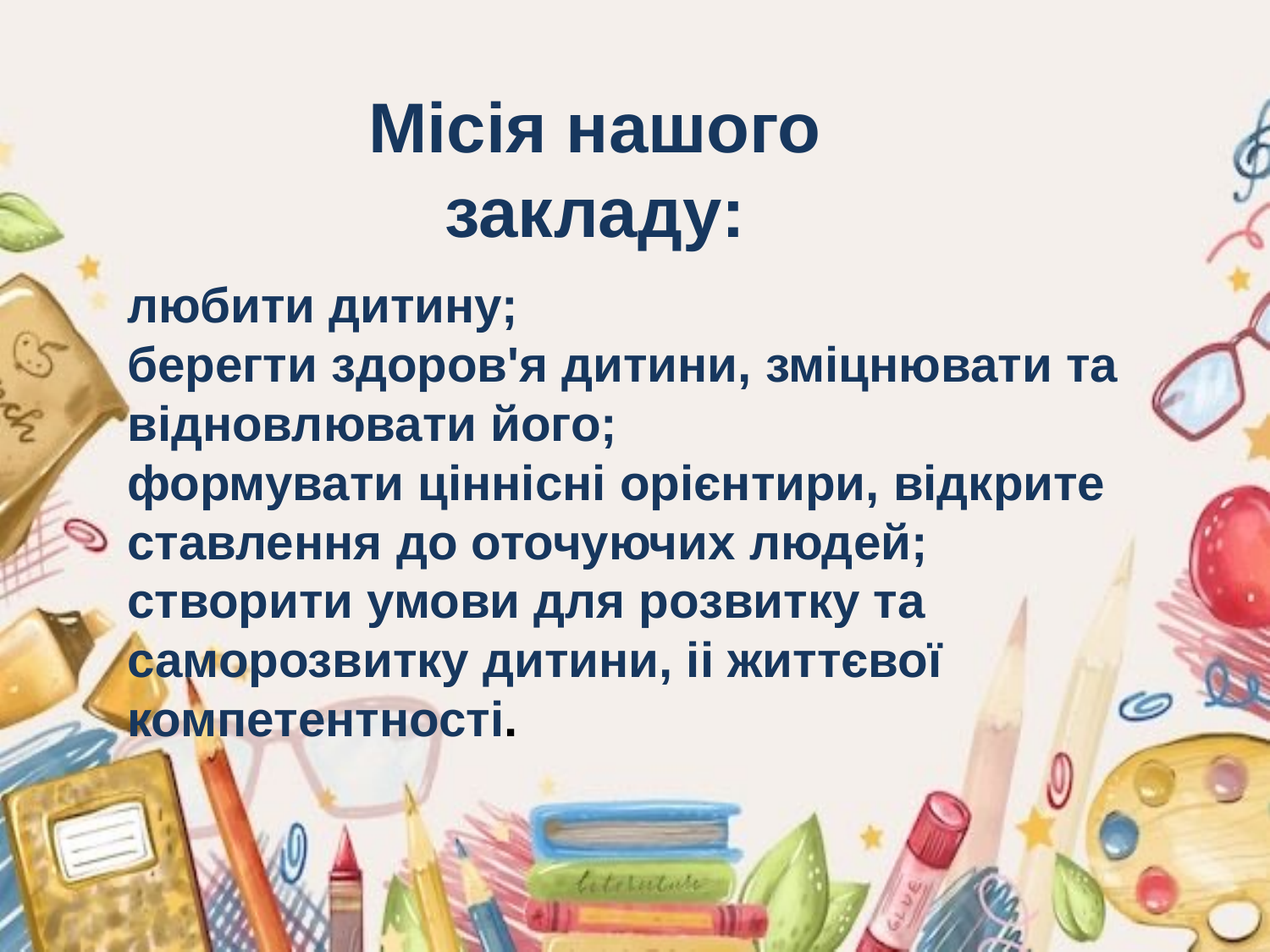

Місія нашого закладу:
любити дитину;
берегти здоров'я дитини, зміцнювати та відновлювати його;
формувати ціннісні орієнтири, відкрите ставлення до оточуючих людей;
створити умови для розвитку та саморозвитку дитини, іі життєвої компетентності.